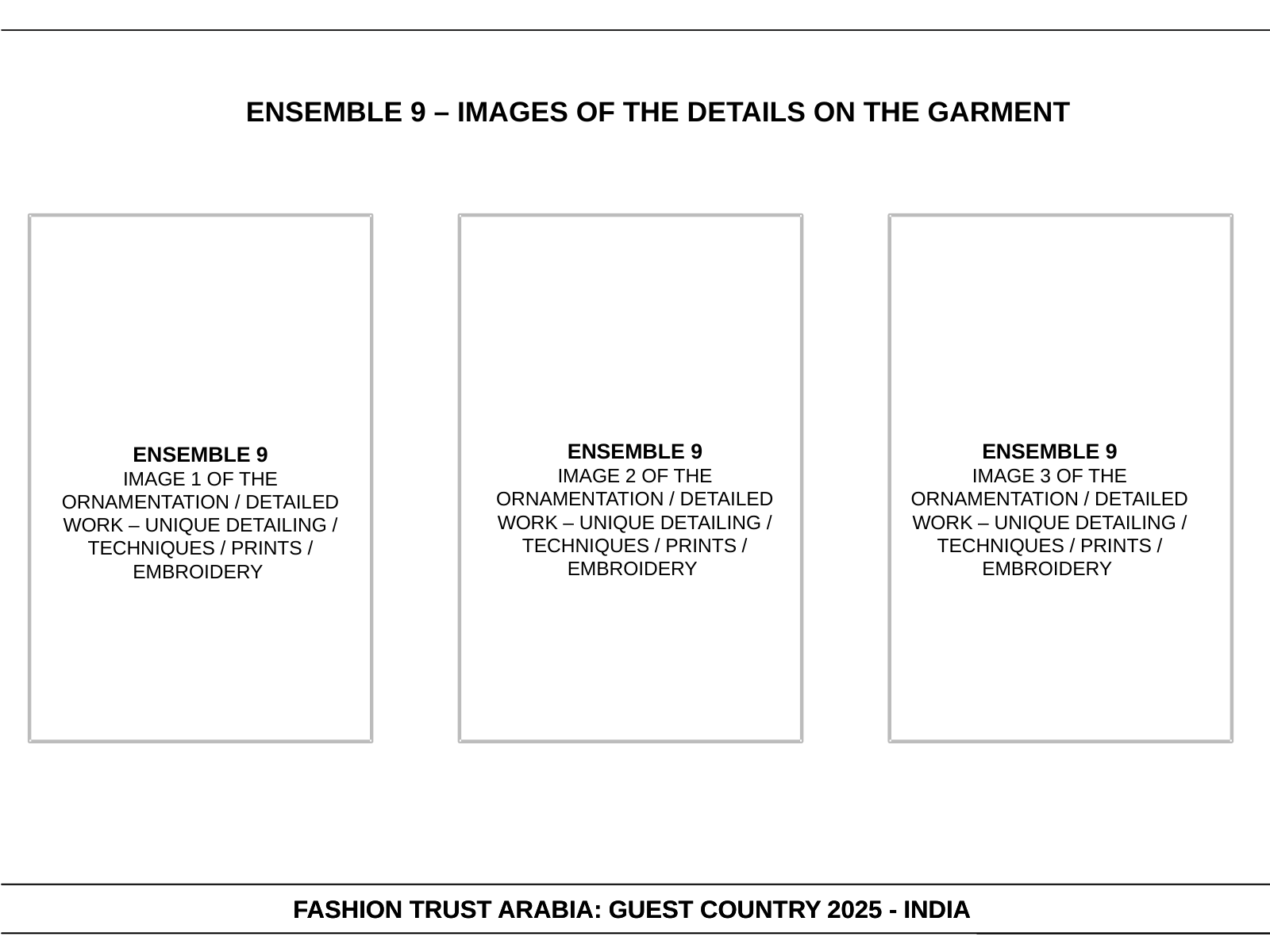

ENSEMBLE 9 – IMAGES OF THE DETAILS ON THE GARMENT

ENSEMBLE 9
IMAGE 2 OF THE ORNAMENTATION / DETAILED WORK – UNIQUE DETAILING / TECHNIQUES / PRINTS / EMBROIDERY
ENSEMBLE 9
IMAGE 3 OF THE ORNAMENTATION / DETAILED WORK – UNIQUE DETAILING / TECHNIQUES / PRINTS / EMBROIDERY
ENSEMBLE 9
IMAGE 1 OF THE ORNAMENTATION / DETAILED WORK – UNIQUE DETAILING / TECHNIQUES / PRINTS / EMBROIDERY